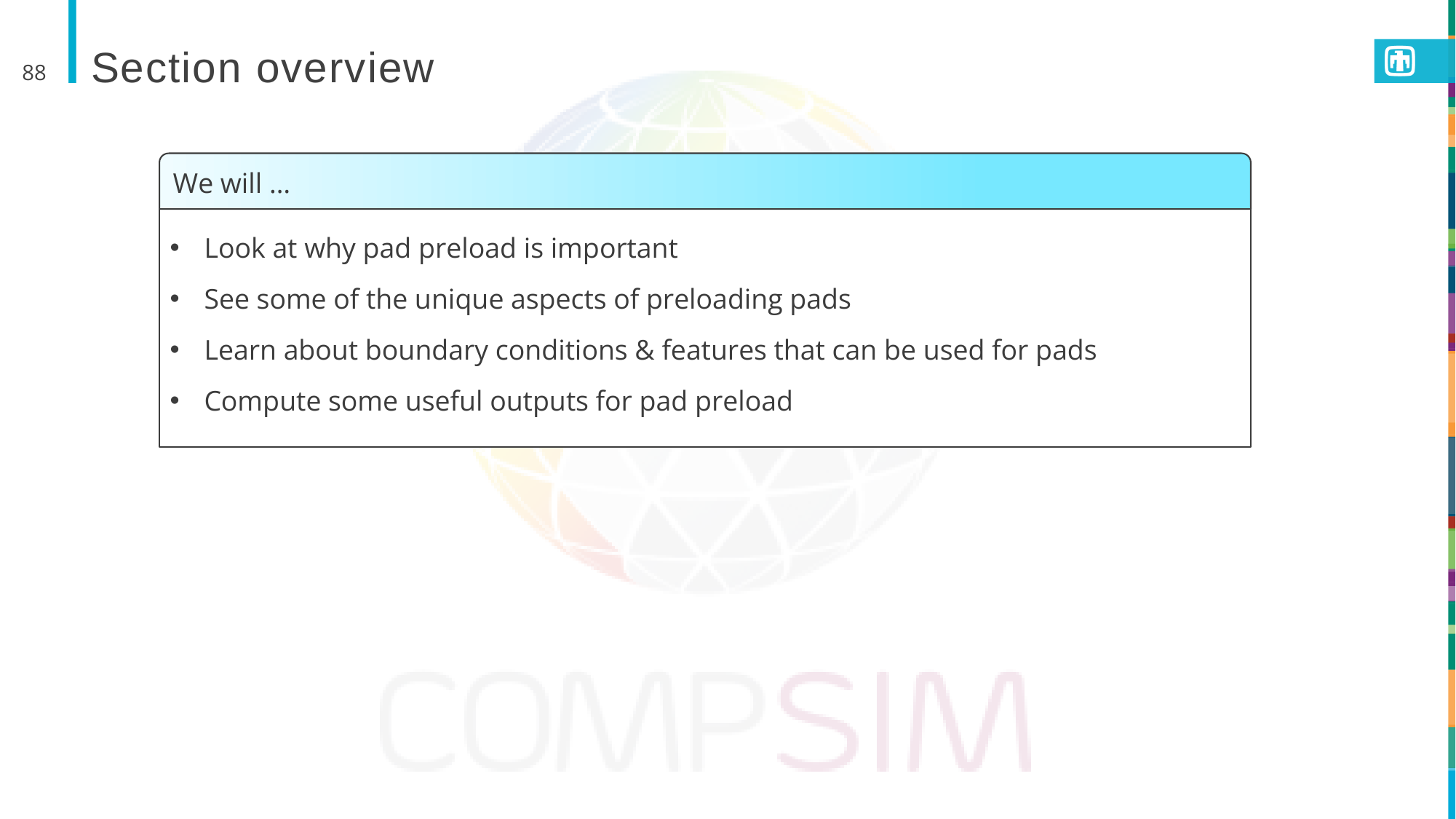

# Section overview
88
We will …
Look at why pad preload is important
See some of the unique aspects of preloading pads
Learn about boundary conditions & features that can be used for pads
Compute some useful outputs for pad preload